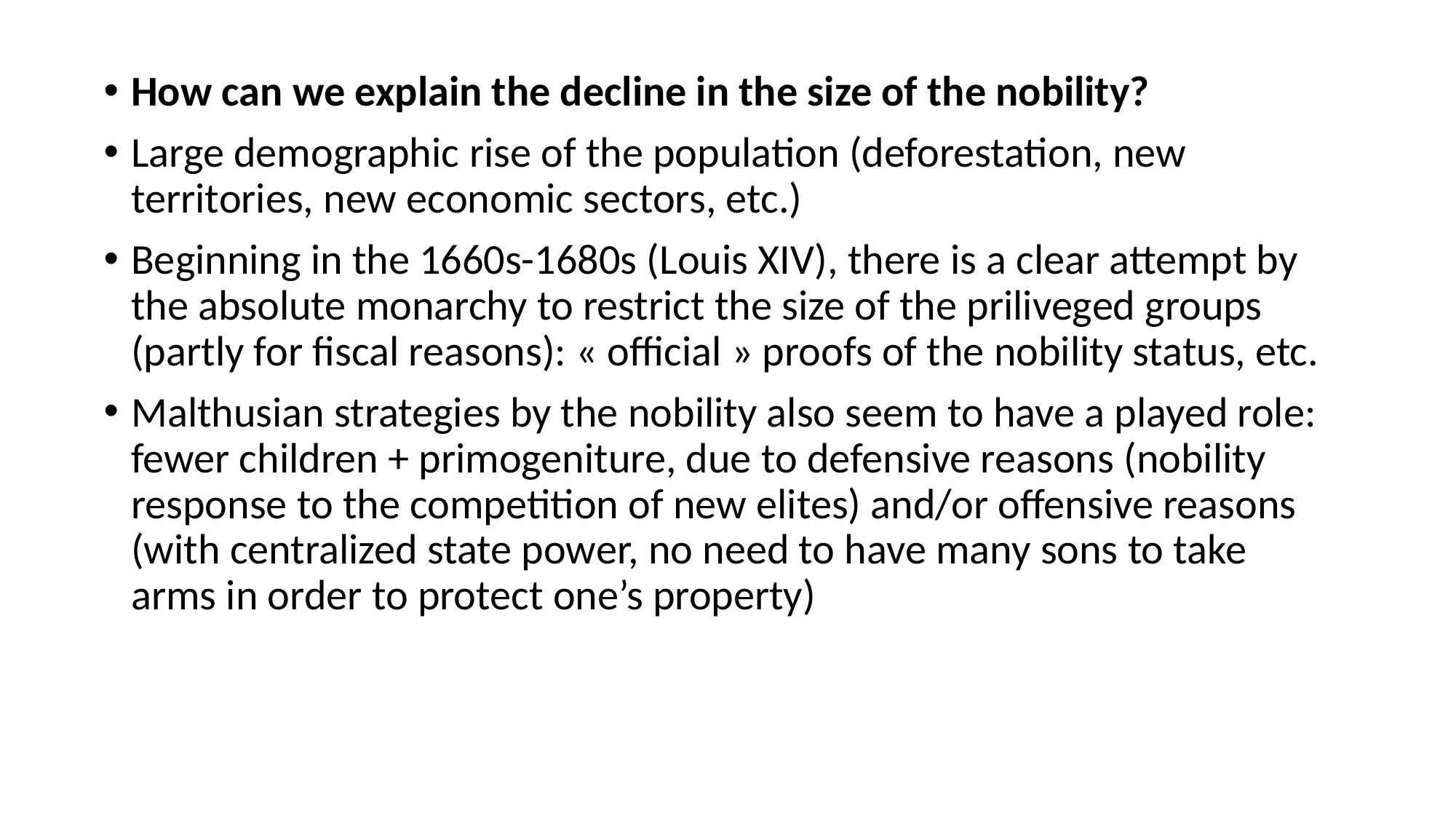

How can we explain the decline in the size of the nobility?
Large demographic rise of the population (deforestation, new territories, new economic sectors, etc.)
Beginning in the 1660s-1680s (Louis XIV), there is a clear attempt by the absolute monarchy to restrict the size of the priliveged groups (partly for fiscal reasons): « official » proofs of the nobility status, etc.
Malthusian strategies by the nobility also seem to have a played role: fewer children + primogeniture, due to defensive reasons (nobility response to the competition of new elites) and/or offensive reasons (with centralized state power, no need to have many sons to take arms in order to protect one’s property)